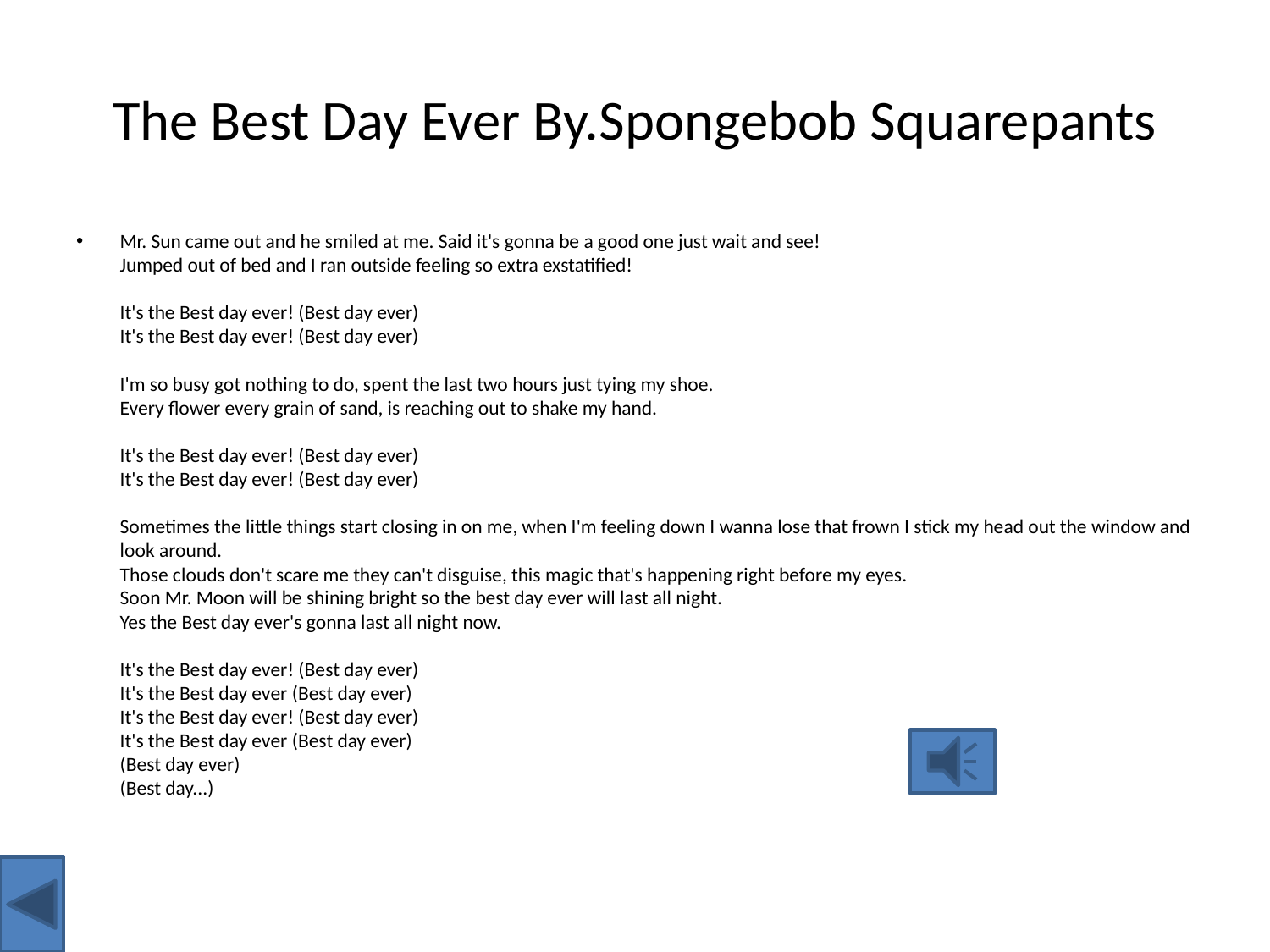

# The Best Day Ever By.Spongebob Squarepants
Mr. Sun came out and he smiled at me. Said it's gonna be a good one just wait and see!
Jumped out of bed and I ran outside feeling so extra exstatified!
It's the Best day ever! (Best day ever)
It's the Best day ever! (Best day ever)
I'm so busy got nothing to do, spent the last two hours just tying my shoe.
Every flower every grain of sand, is reaching out to shake my hand.
It's the Best day ever! (Best day ever)
It's the Best day ever! (Best day ever)
Sometimes the little things start closing in on me, when I'm feeling down I wanna lose that frown I stick my head out the window and look around.
Those clouds don't scare me they can't disguise, this magic that's happening right before my eyes.
Soon Mr. Moon will be shining bright so the best day ever will last all night.
Yes the Best day ever's gonna last all night now.
It's the Best day ever! (Best day ever)
It's the Best day ever (Best day ever)
It's the Best day ever! (Best day ever)
It's the Best day ever (Best day ever)
(Best day ever)
(Best day...)